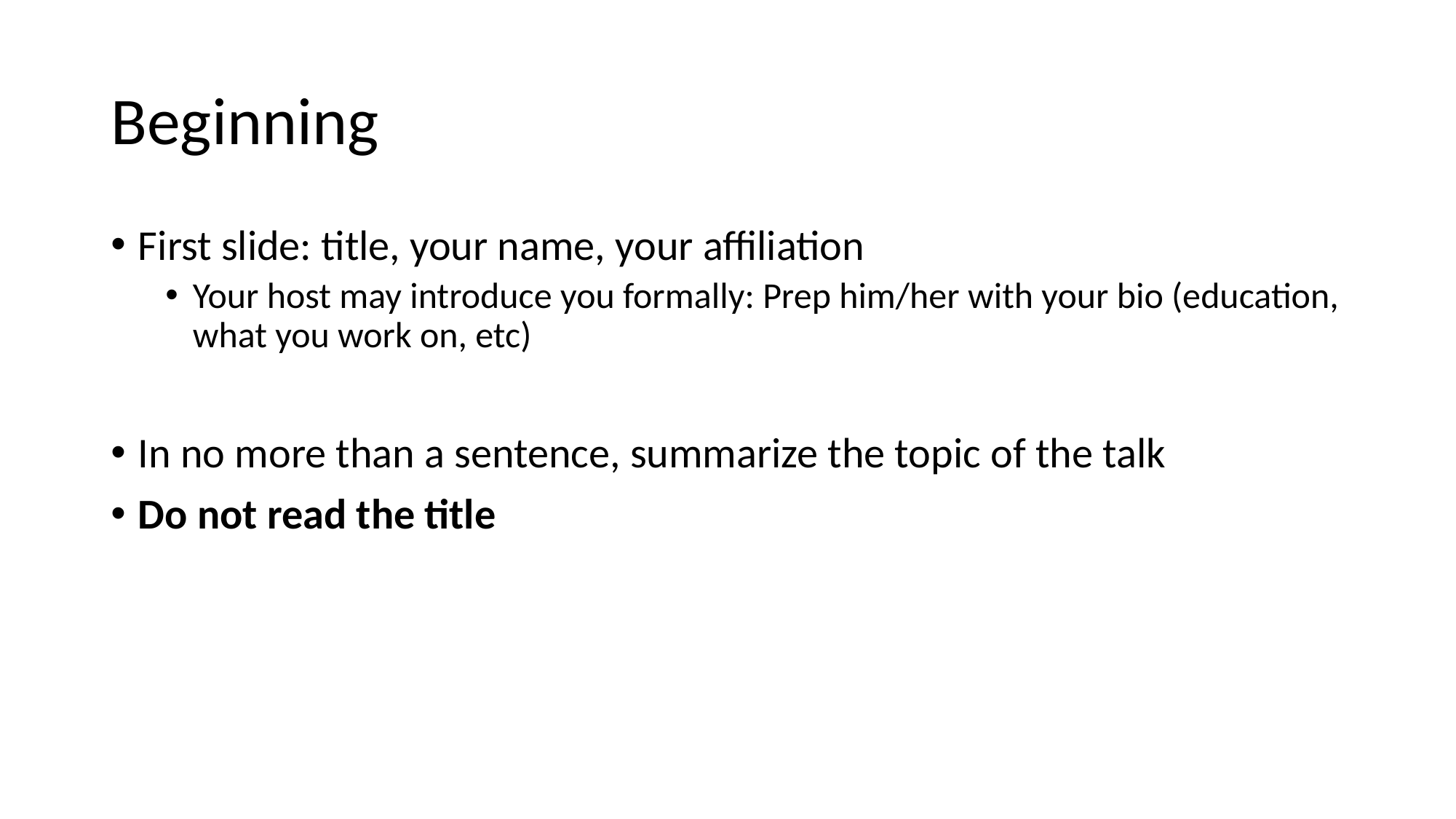

# Beginning
First slide: title, your name, your affiliation
Your host may introduce you formally: Prep him/her with your bio (education, what you work on, etc)

In no more than a sentence, summarize the topic of the talk
Do not read the title